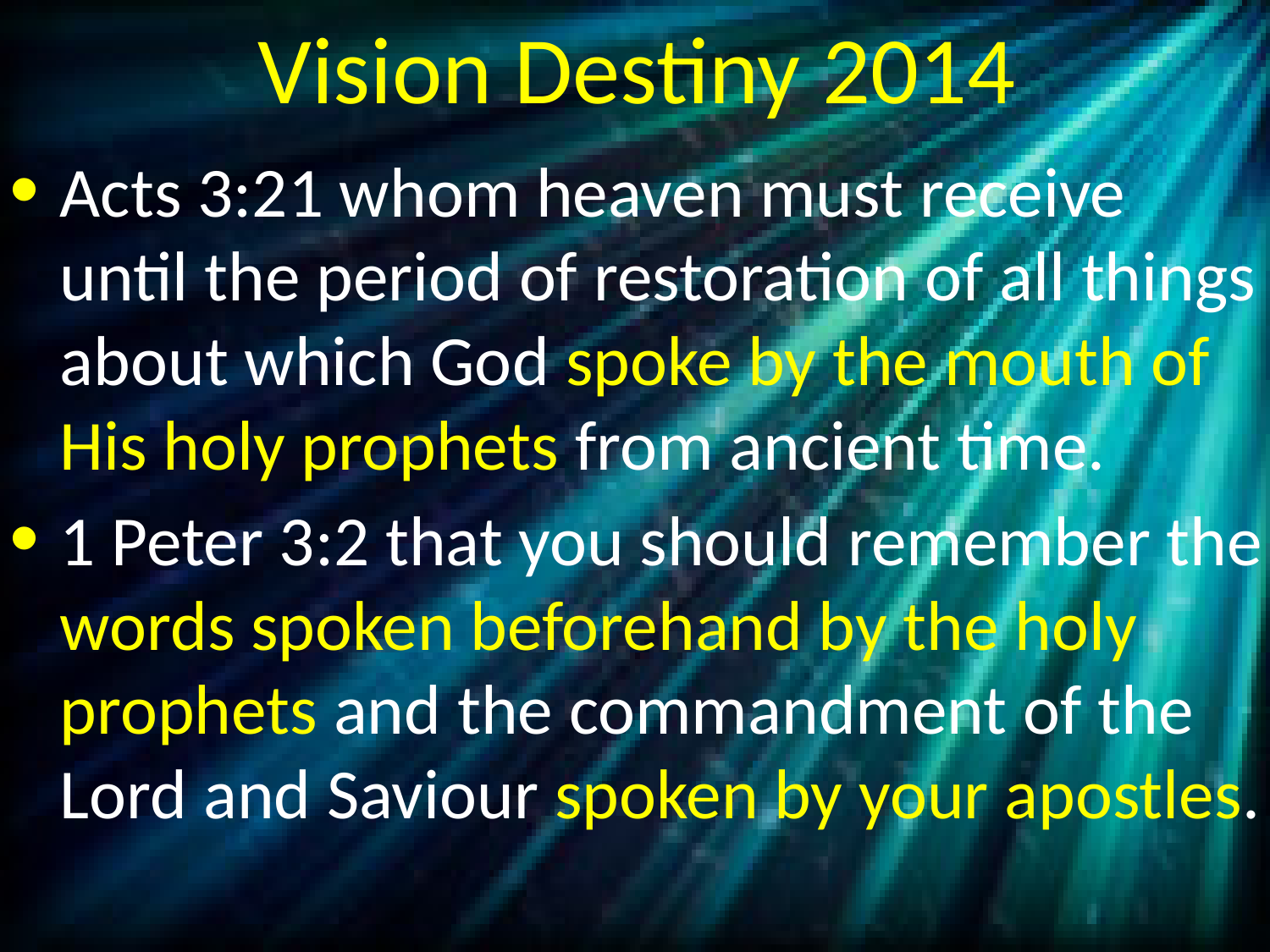

# Vision Destiny 2014
Acts 3:21 whom heaven must receive until the period of restoration of all things about which God spoke by the mouth of His holy prophets from ancient time.
1 Peter 3:2 that you should remember the words spoken beforehand by the holy prophets and the commandment of the Lord and Saviour spoken by your apostles.